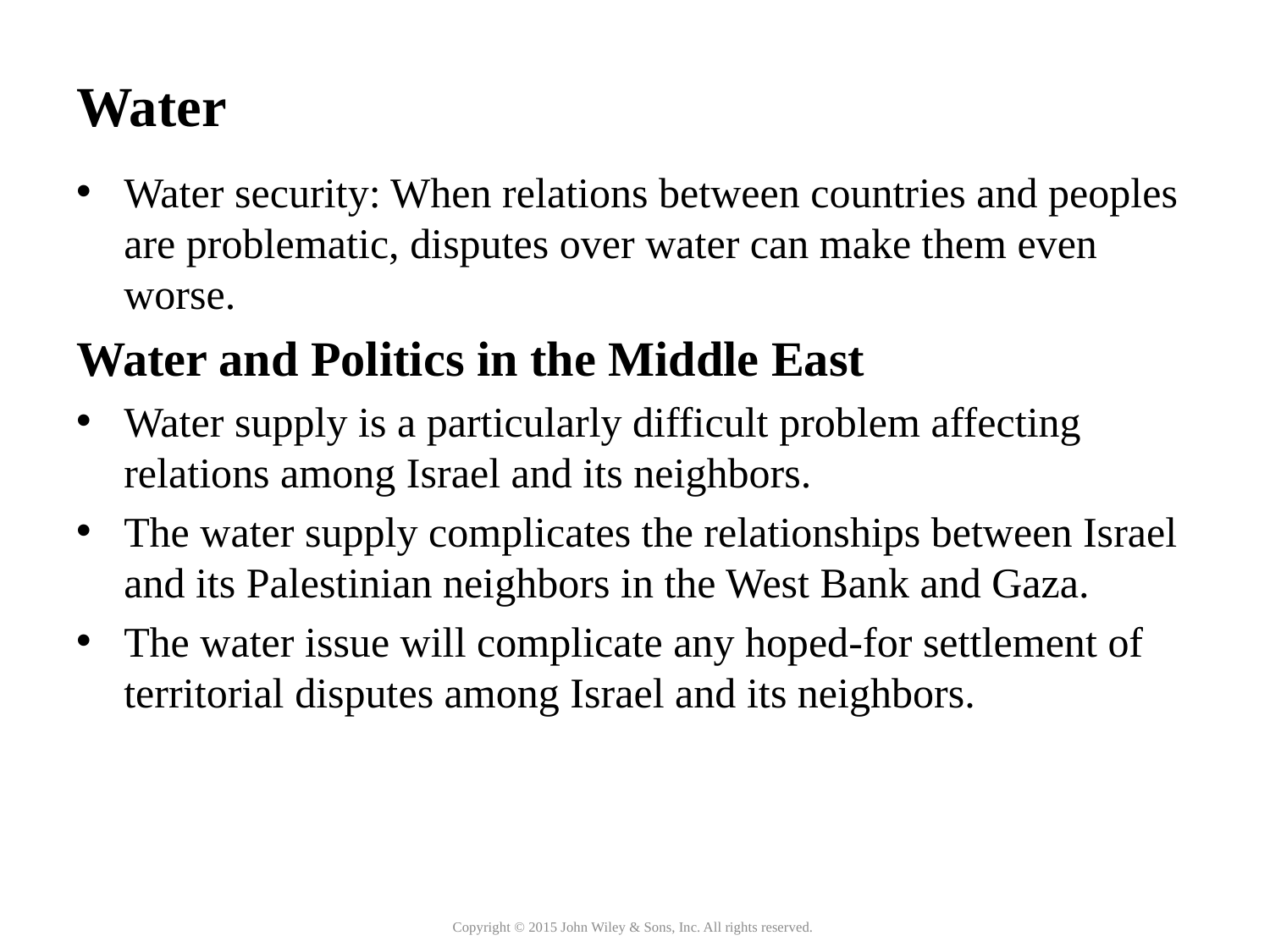

# Water
Water security: When relations between countries and peoples are problematic, disputes over water can make them even worse.
Water and Politics in the Middle East
Water supply is a particularly difficult problem affecting relations among Israel and its neighbors.
The water supply complicates the relationships between Israel and its Palestinian neighbors in the West Bank and Gaza.
The water issue will complicate any hoped-for settlement of territorial disputes among Israel and its neighbors.
Copyright © 2015 John Wiley & Sons, Inc. All rights reserved.